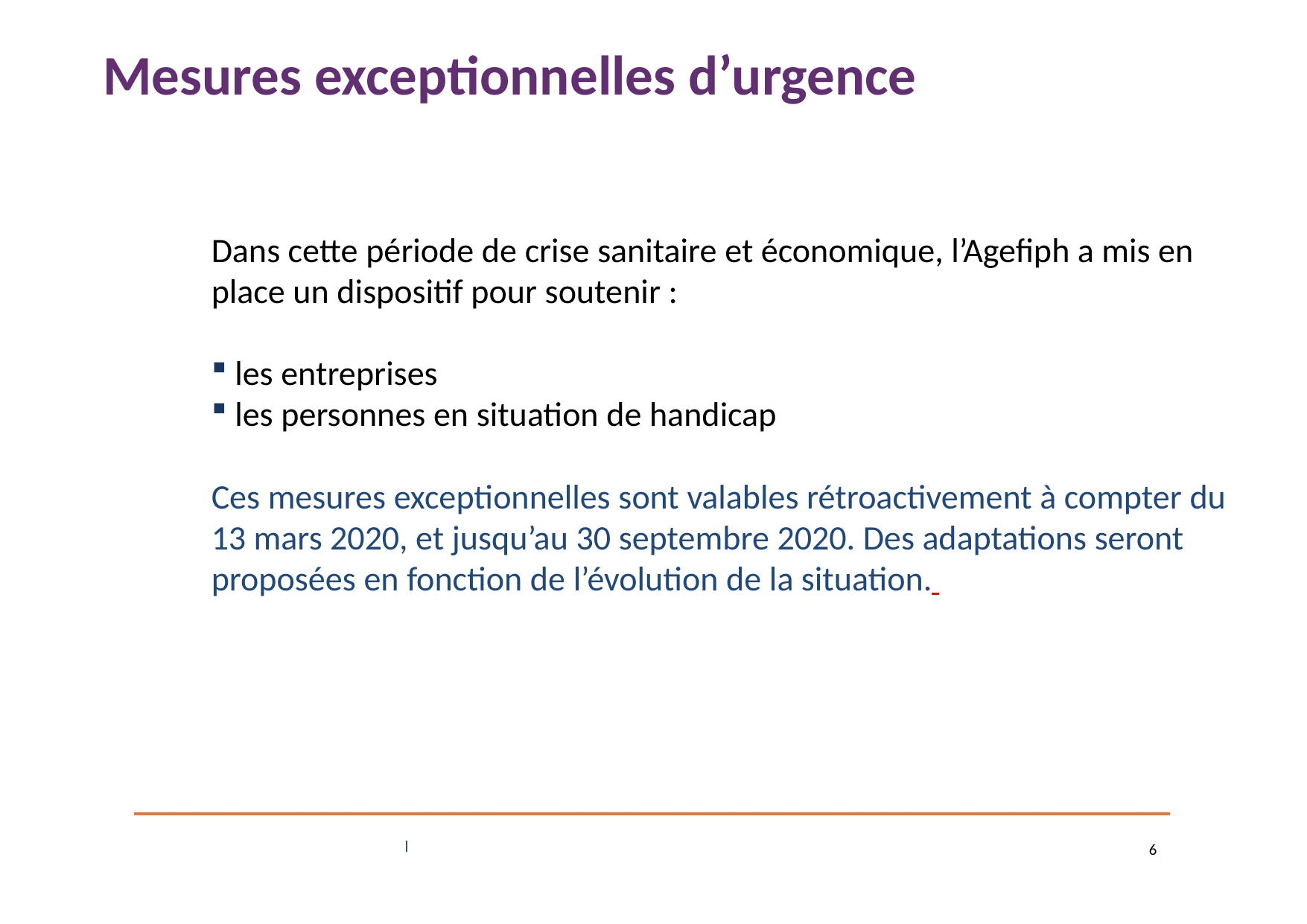

# Mesures exceptionnelles d’urgence

Dans cette période de crise sanitaire et économique, l’Agefiph a mis en   place un dispositif pour soutenir :

 les entreprises
 les personnes en situation de handicap

Ces mesures exceptionnelles sont valables rétroactivement à compter du 13 mars 2020, et jusqu’au 30 septembre 2020. Des adaptations seront proposées en fonction de l’évolution de la situation.

6